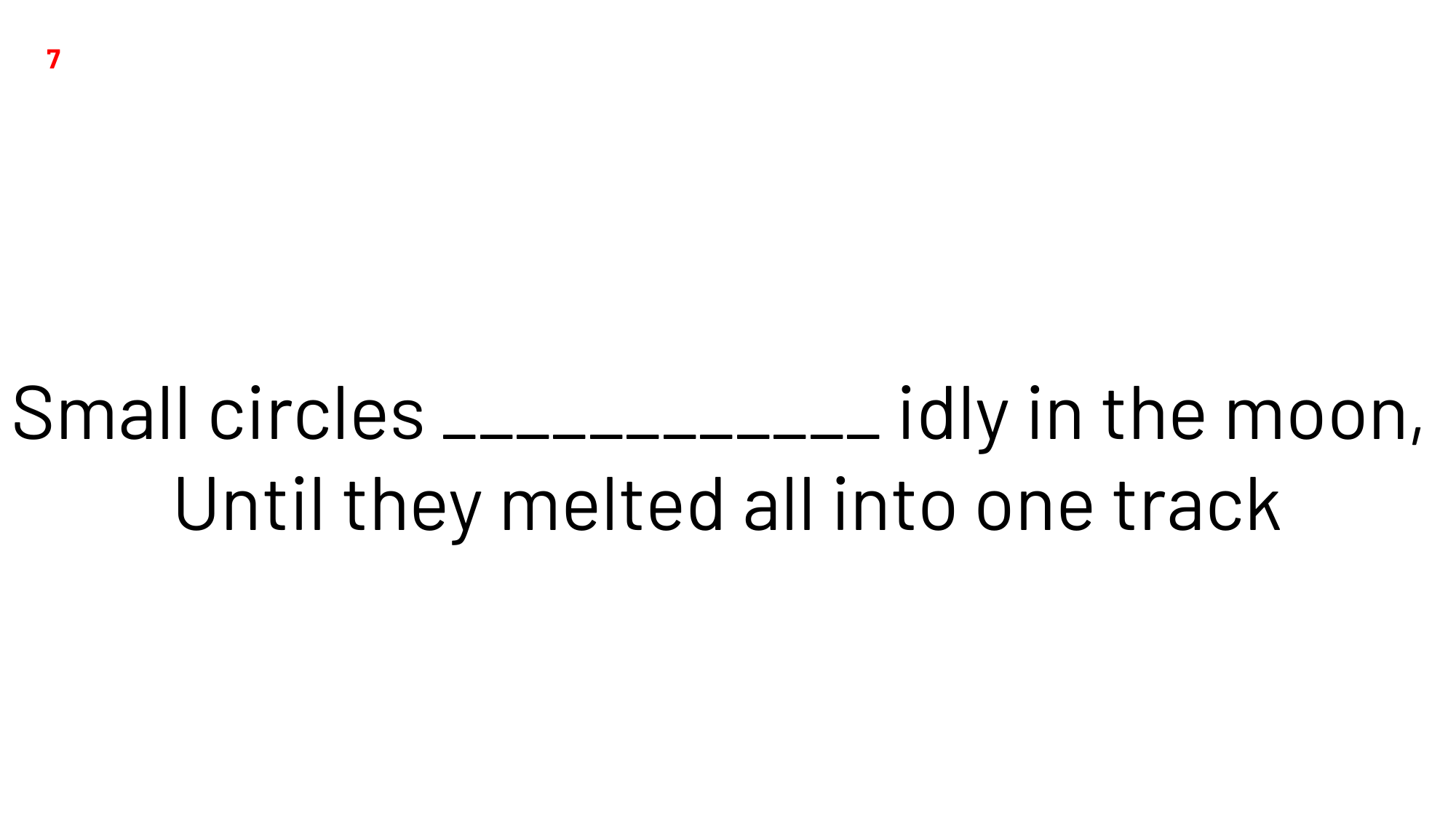

7
Small circles ____________ idly in the moon,
Until they melted all into one track